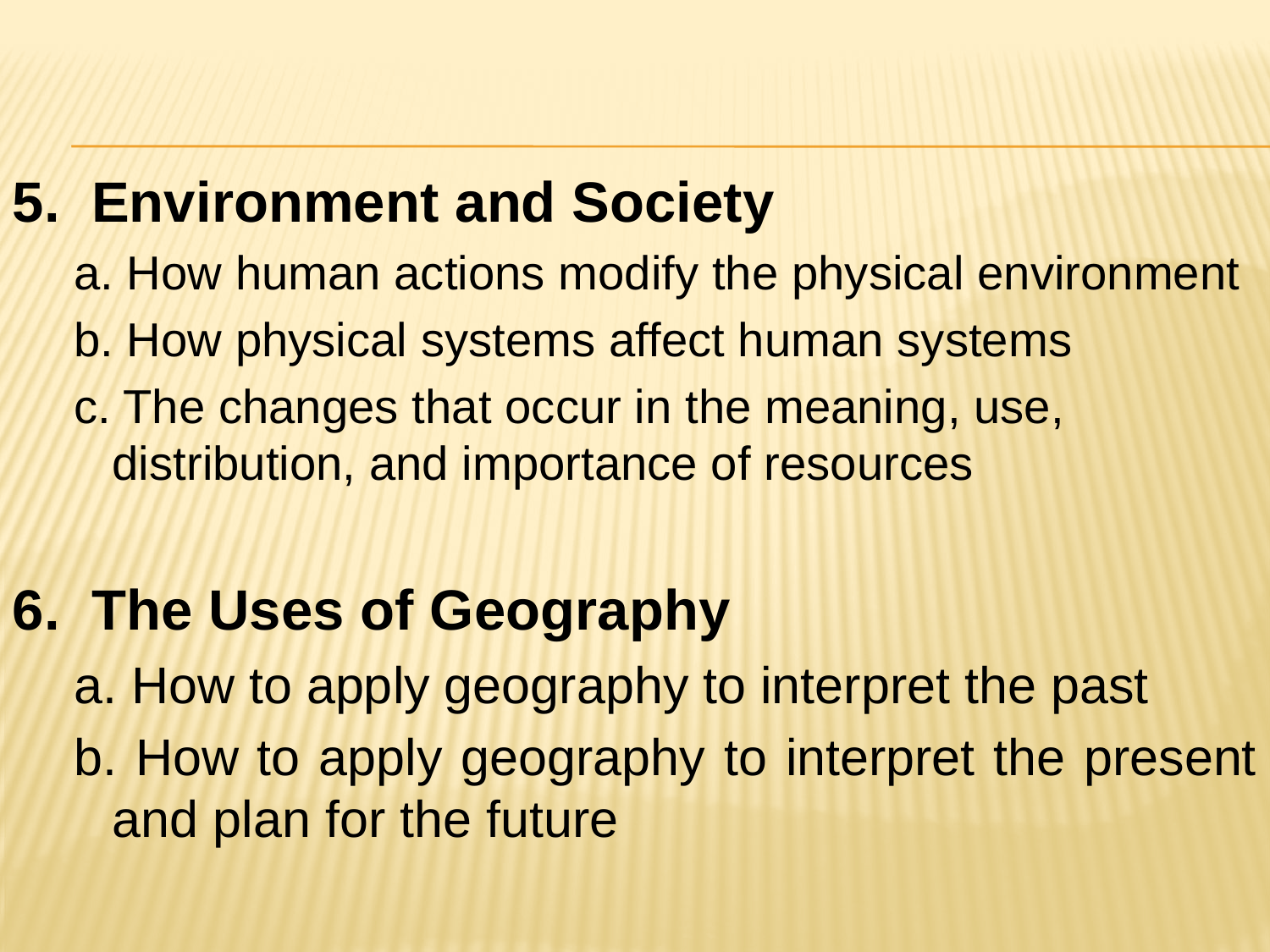

5.  Environment and Society
a. How human actions modify the physical environment
b. How physical systems affect human systems
c. The changes that occur in the meaning, use, distribution, and importance of resources

6.  The Uses of Geography
a. How to apply geography to interpret the past
b. How to apply geography to interpret the present and plan for the future